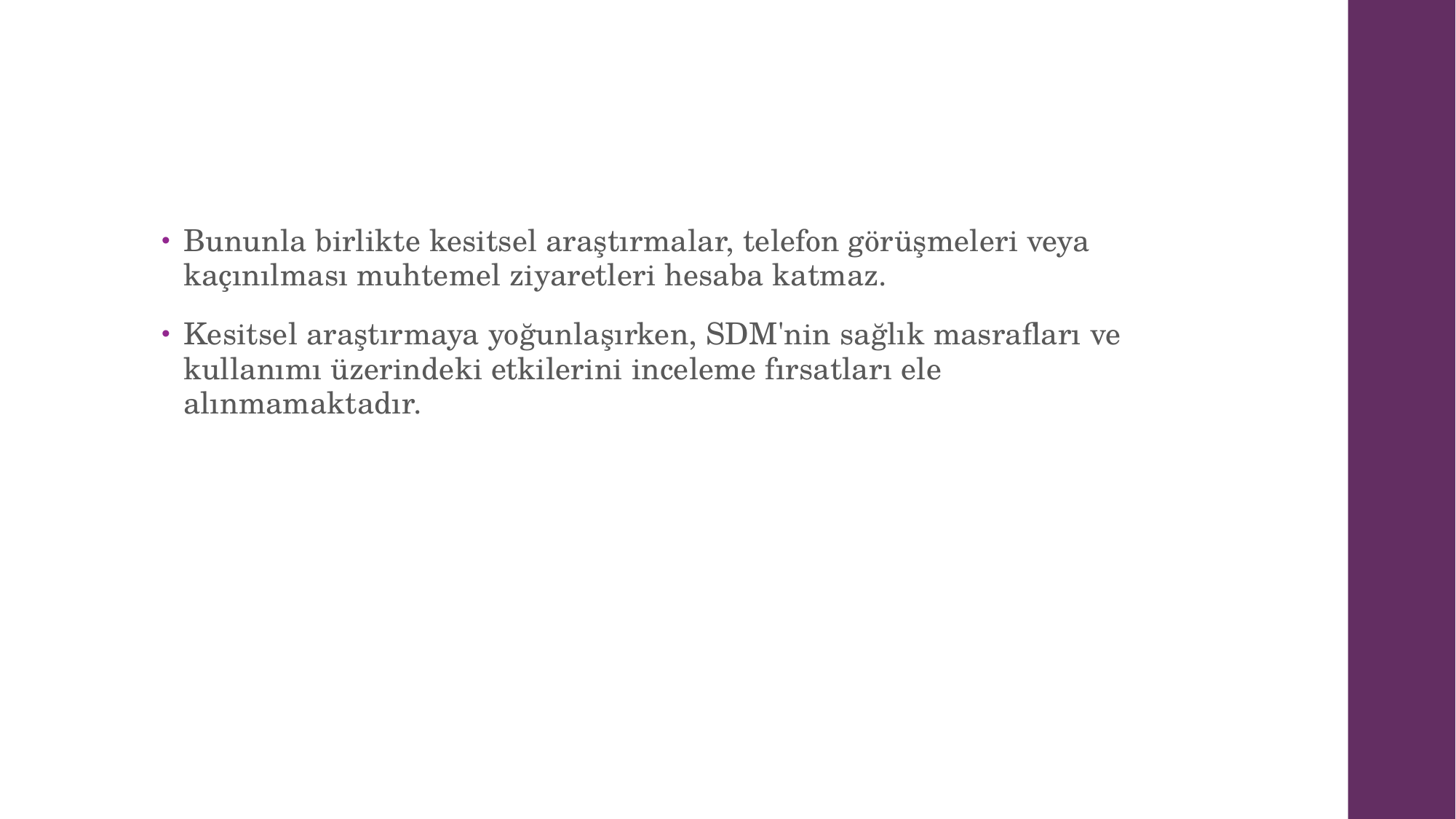

#
Bununla birlikte kesitsel araştırmalar, telefon görüşmeleri veya kaçınılması muhtemel ziyaretleri hesaba katmaz.
Kesitsel araştırmaya yoğunlaşırken, SDM'nin sağlık masrafları ve kullanımı üzerindeki etkilerini inceleme fırsatları ele alınmamaktadır.